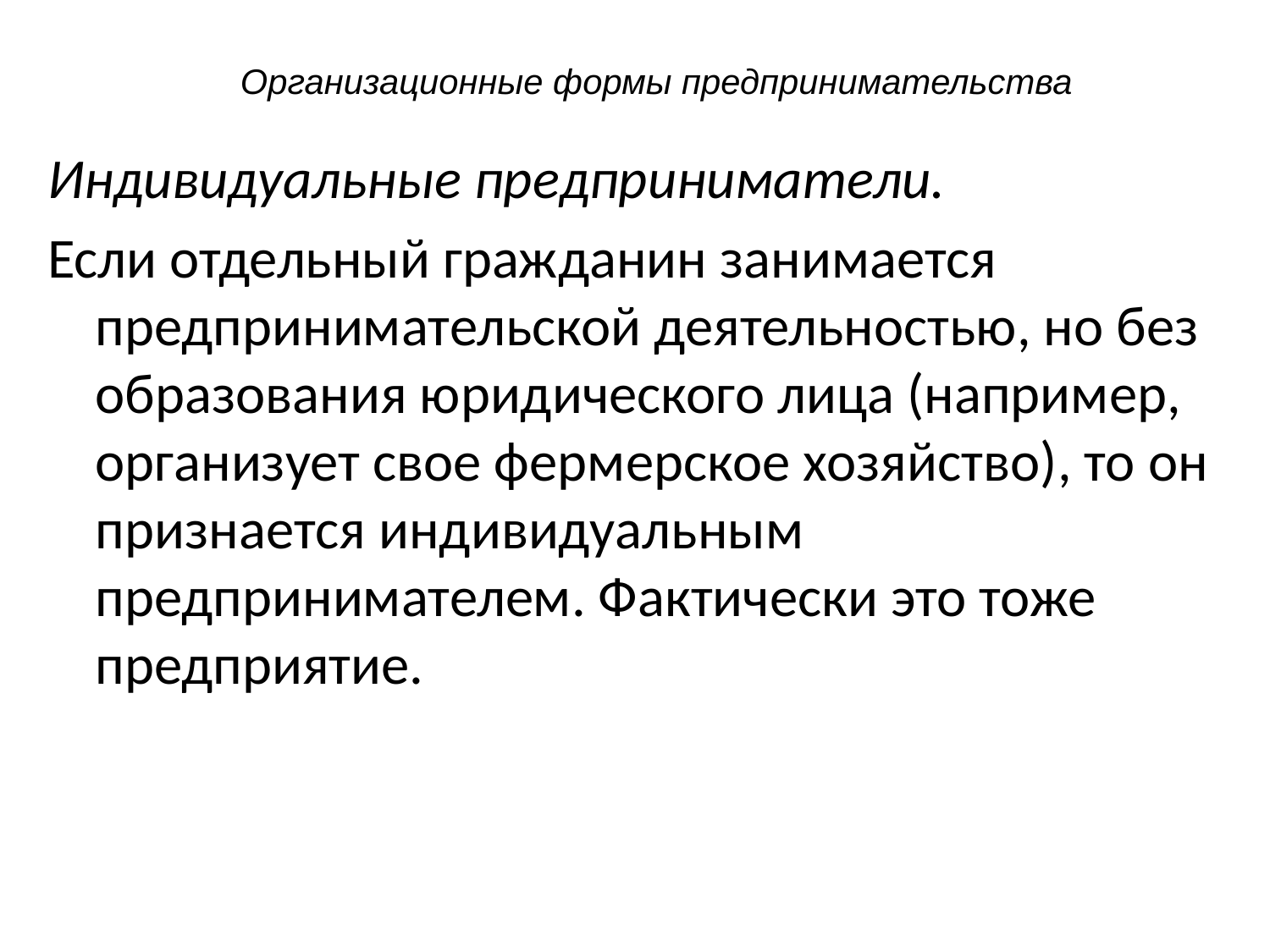

# Организационные формы предпринимательства
Индивидуальные предприниматели.
Если отдельный гражданин занимается предпринимательской деятельностью, но без образования юридического лица (например, организует свое фермерское хозяйство), то он признается индивидуальным предпринимателем. Фактически это тоже предприятие.